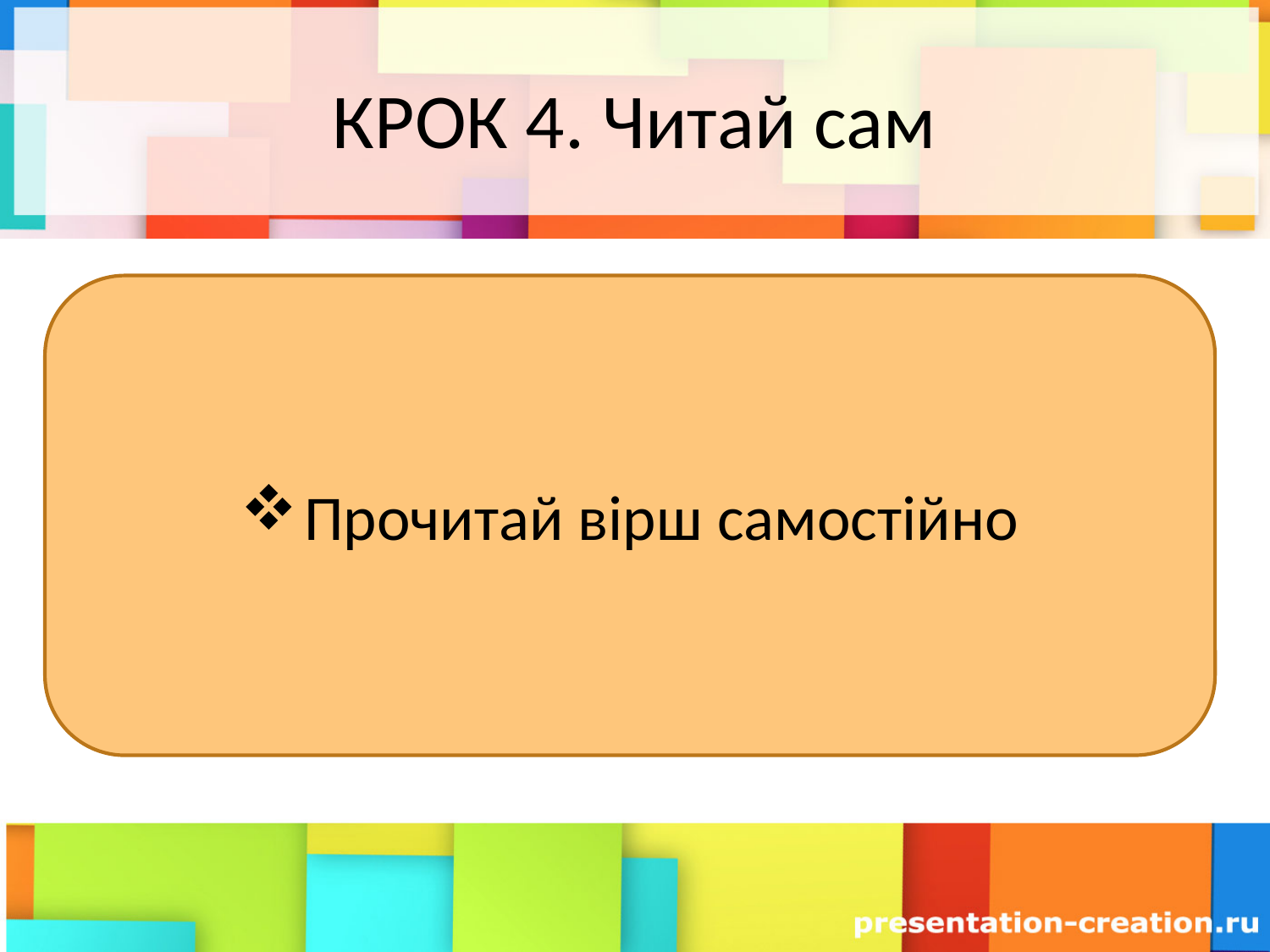

# КРОК 4. Читай сам
Прочитай вірш самостійно